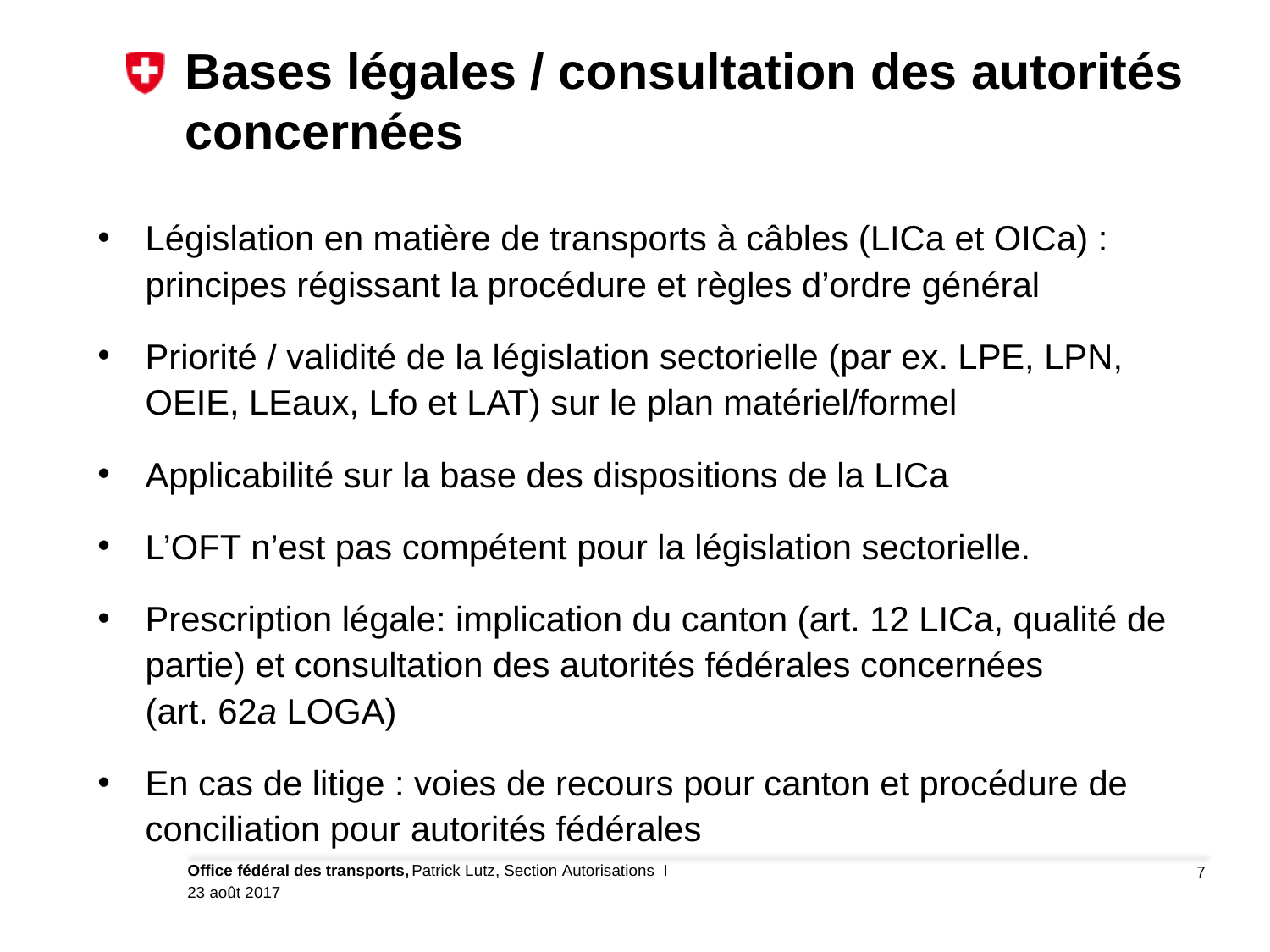

# Bases légales / consultation des autorités concernées
Législation en matière de transports à câbles (LICa et OICa) : principes régissant la procédure et règles d’ordre général
Priorité / validité de la législation sectorielle (par ex. LPE, LPN, OEIE, LEaux, Lfo et LAT) sur le plan matériel/formel
Applicabilité sur la base des dispositions de la LICa
L’OFT n’est pas compétent pour la législation sectorielle.
Prescription légale: implication du canton (art. 12 LICa, qualité de partie) et consultation des autorités fédérales concernées (art. 62a LOGA)
En cas de litige : voies de recours pour canton et procédure de conciliation pour autorités fédérales